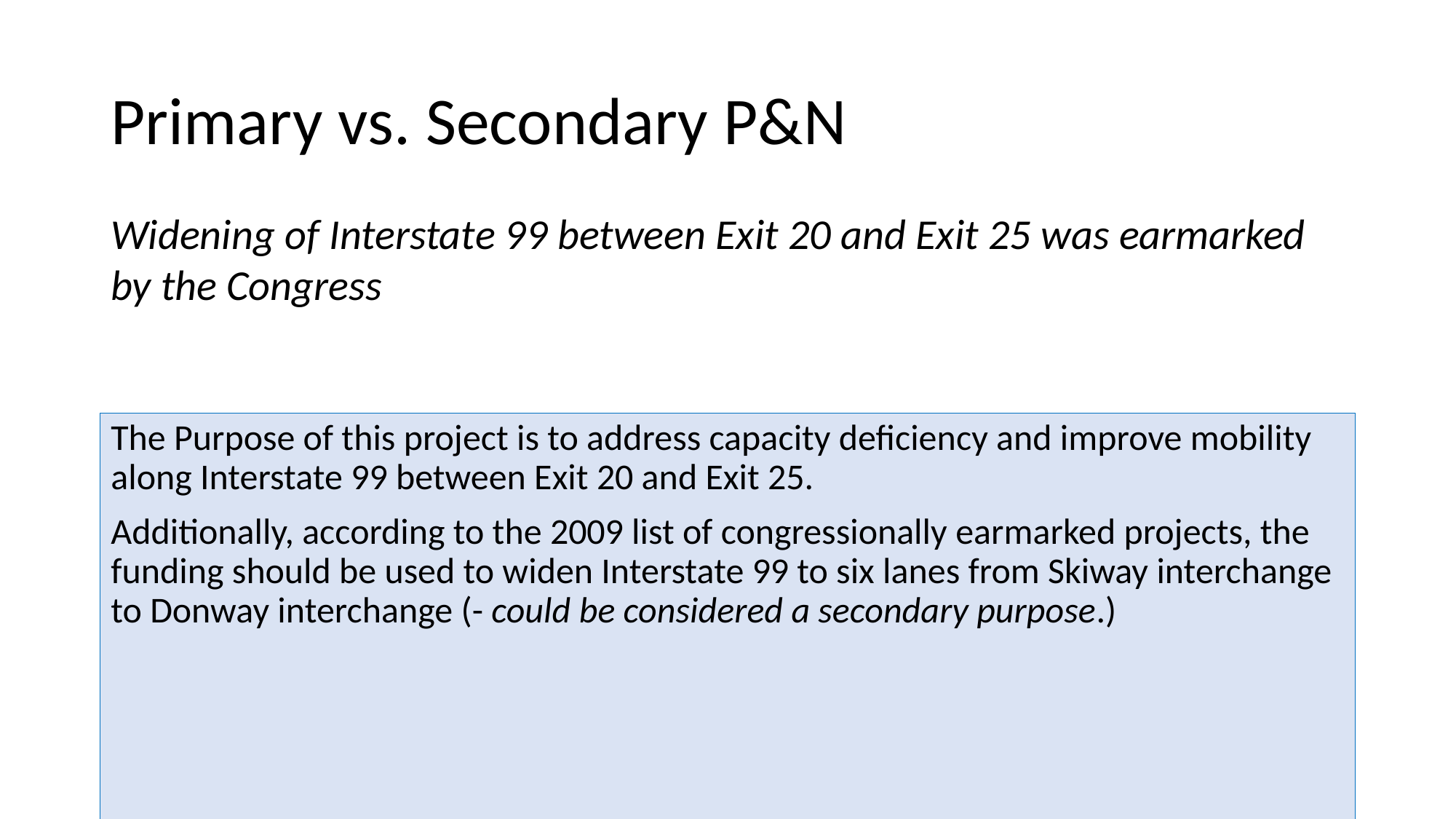

# Primary vs. Secondary P&N
Widening of Interstate 99 between Exit 20 and Exit 25 was earmarked by the Congress
The Purpose of this project is to address capacity deficiency and improve mobility along Interstate 99 between Exit 20 and Exit 25.
Additionally, according to the 2009 list of congressionally earmarked projects, the funding should be used to widen Interstate 99 to six lanes from Skiway interchange to Donway interchange (- could be considered a secondary purpose.)